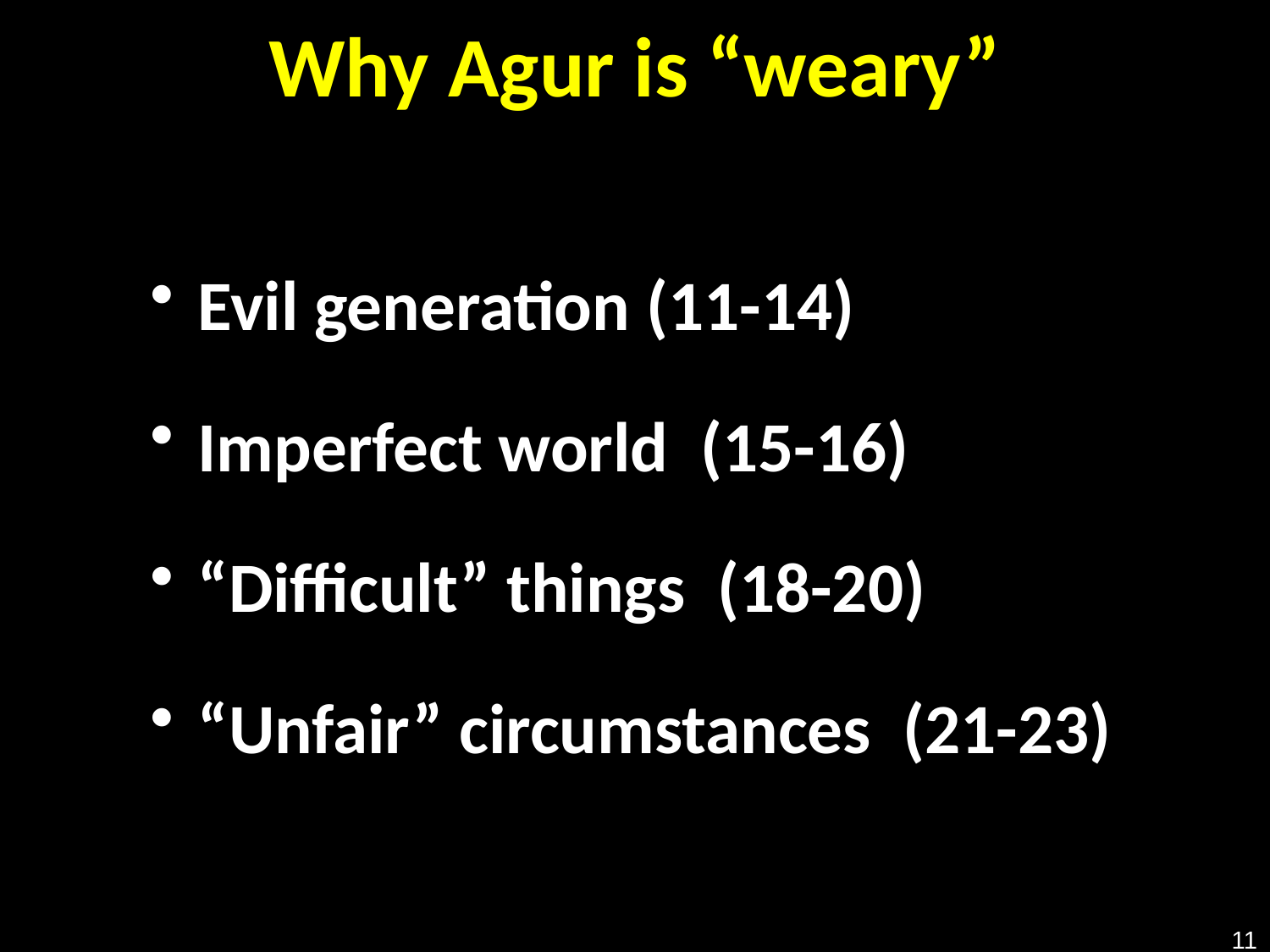

# Why Agur is “weary”
Evil generation (11-14)
Imperfect world  (15-16)
“Difficult” things  (18-20)
“Unfair” circumstances  (21-23)
11